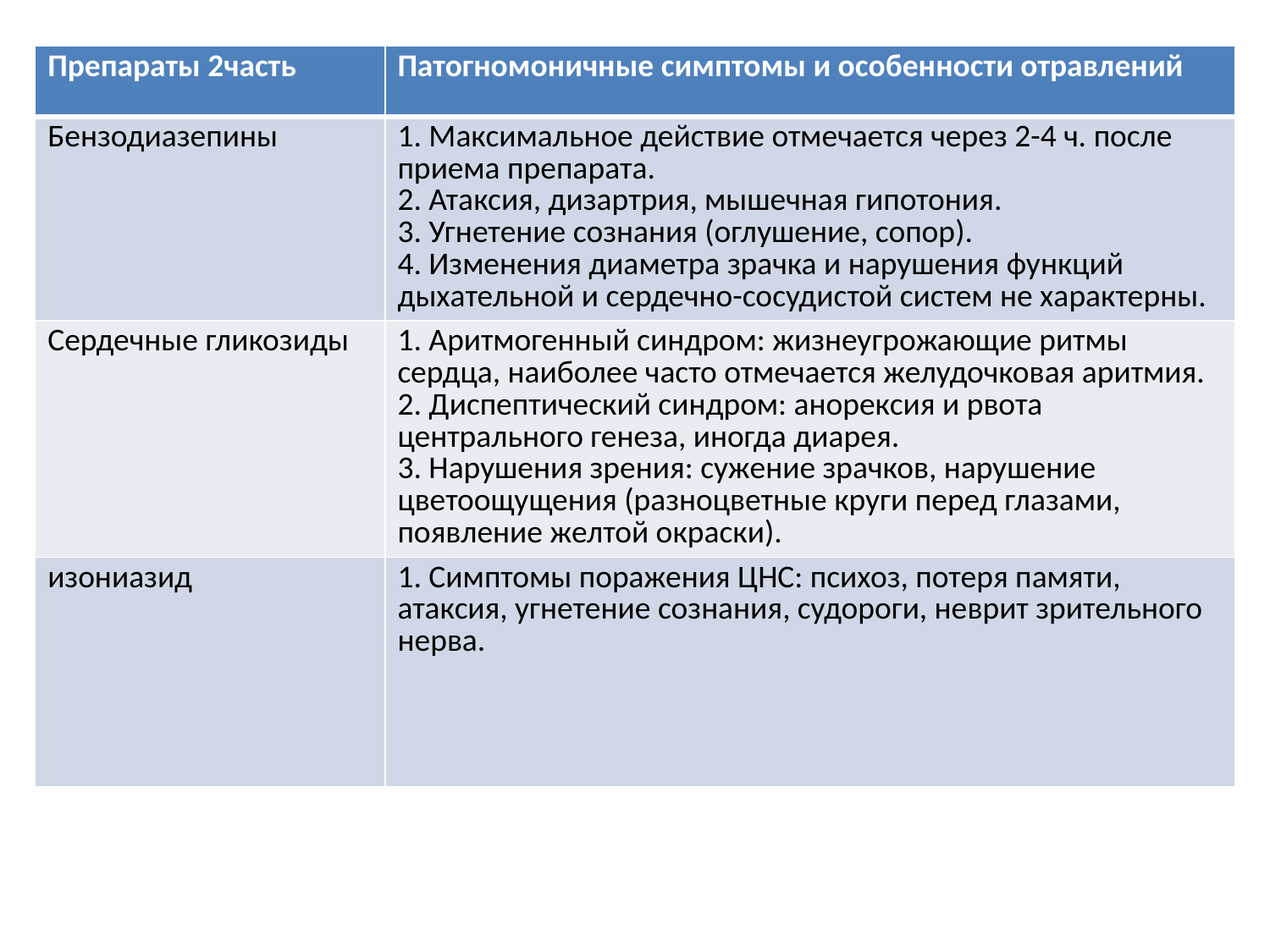

#
| Препараты 2часть | Патогномоничные симптомы и особенности отравлений |
| --- | --- |
| Бензодиазепины | 1. Максимальное действие отмечается через 2-4 ч. после приема препарата. 2. Атаксия, дизартрия, мышечная гипотония. 3. Угнетение сознания (оглушение, сопор). 4. Изменения диаметра зрачка и нарушения функций дыхательной и сердечно-сосудистой систем не характерны. |
| Сердечные гликозиды | 1. Аритмогенный синдром: жизнеугрожающие ритмы сердца, наиболее часто отмечается желудочковая аритмия. 2. Диспептический синдром: анорексия и рвота центрального генеза, иногда диарея. 3. Нарушения зрения: сужение зрачков, нарушение цветоощущения (разноцветные круги перед глазами, появление желтой окраски). |
| изониазид | 1. Симптомы поражения ЦНС: психоз, потеря памяти, атаксия, угнетение сознания, судороги, неврит зрительного нерва. |